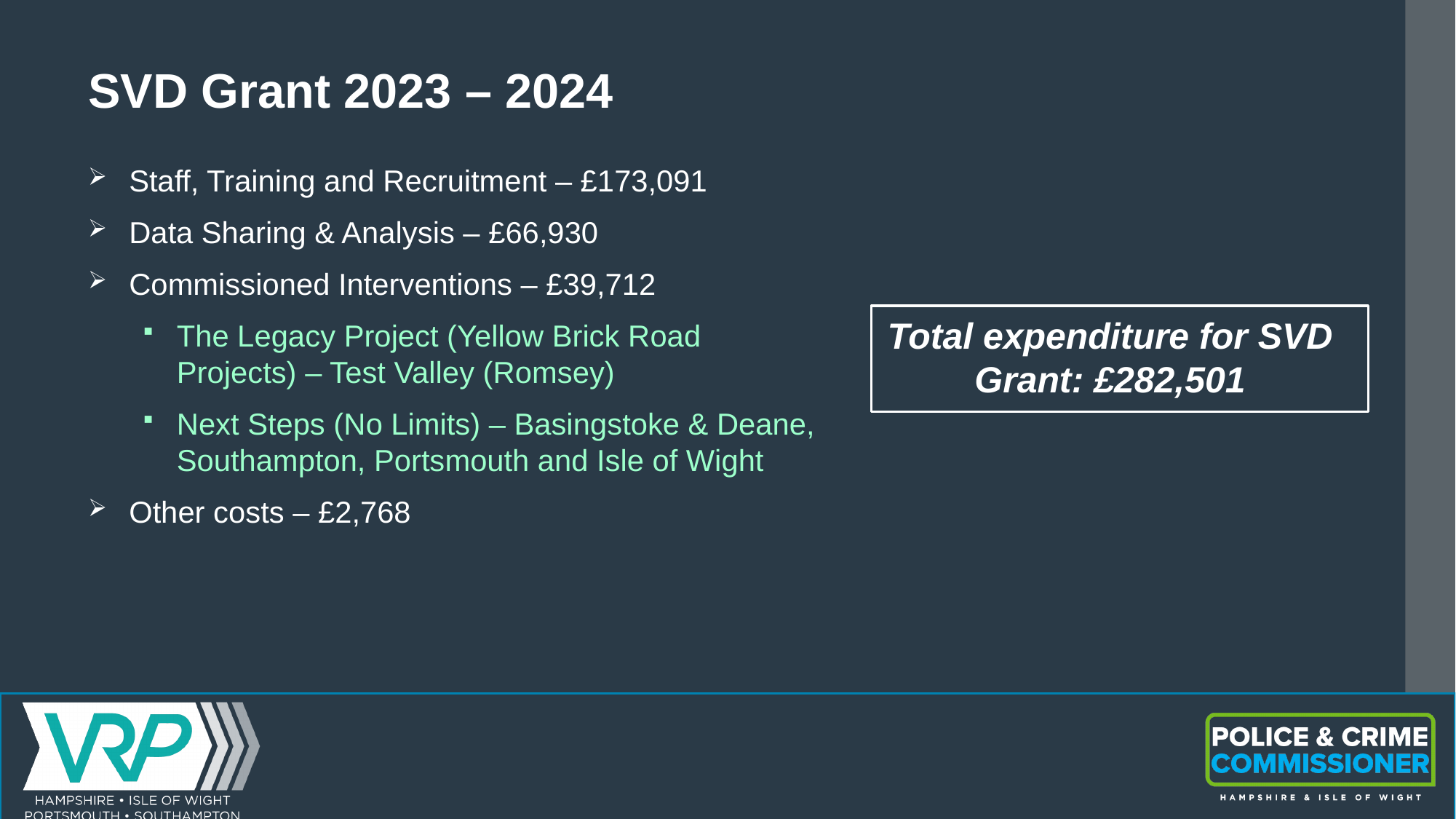

# SVD Grant 2023 – 2024

Total expenditure for SVD Grant: £282,501
Staff, Training and Recruitment – £173,091
Data Sharing & Analysis – £66,930
Commissioned Interventions – £39,712
The Legacy Project (Yellow Brick Road Projects) – Test Valley (Romsey)
Next Steps (No Limits) – Basingstoke & Deane, Southampton, Portsmouth and Isle of Wight
Other costs – £2,768